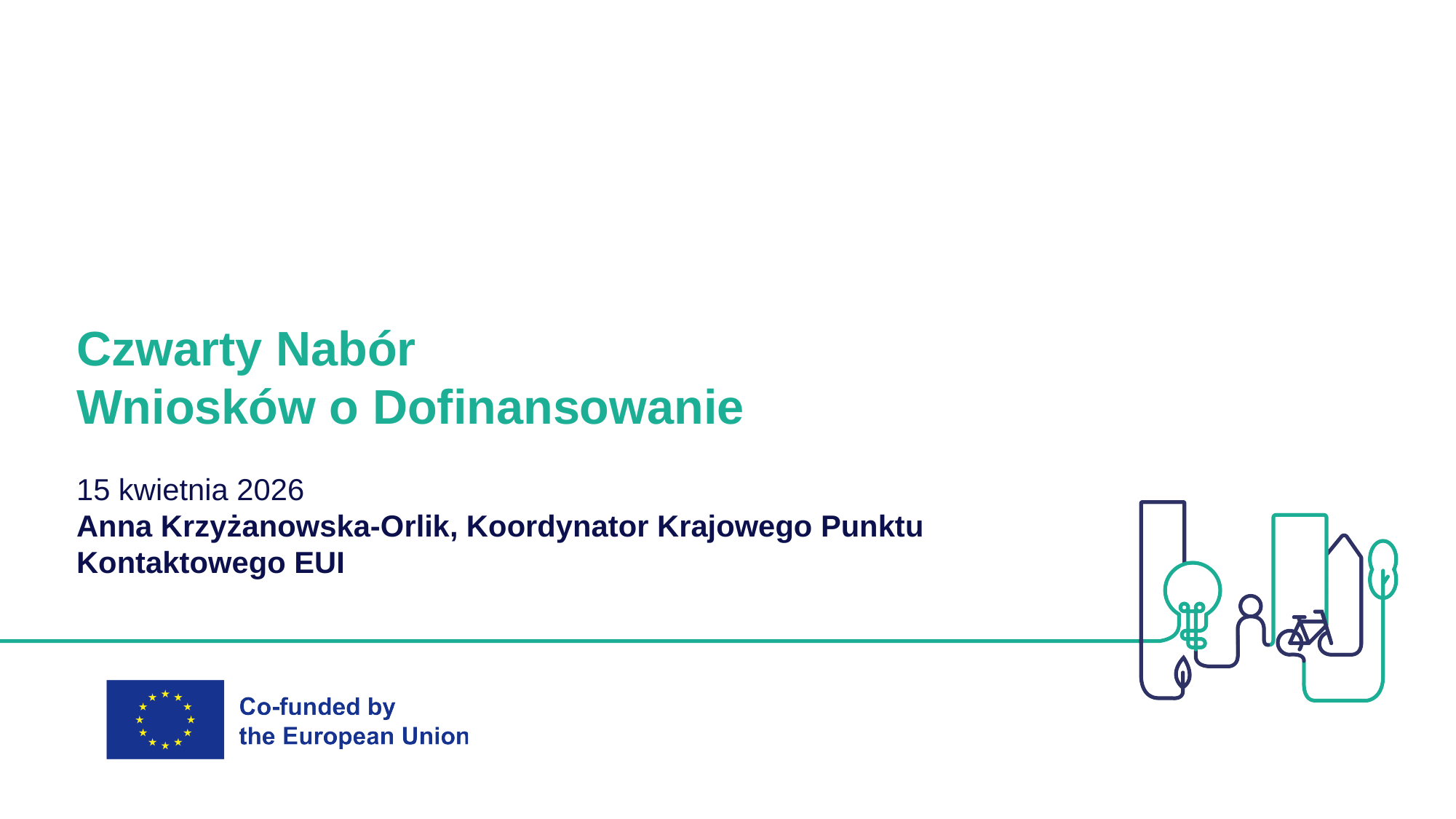

Czwarty Nabór
Wniosków o Dofinansowanie

15 kwietnia 2026
Anna Krzyżanowska-Orlik, Koordynator Krajowego Punktu Kontaktowego EUI